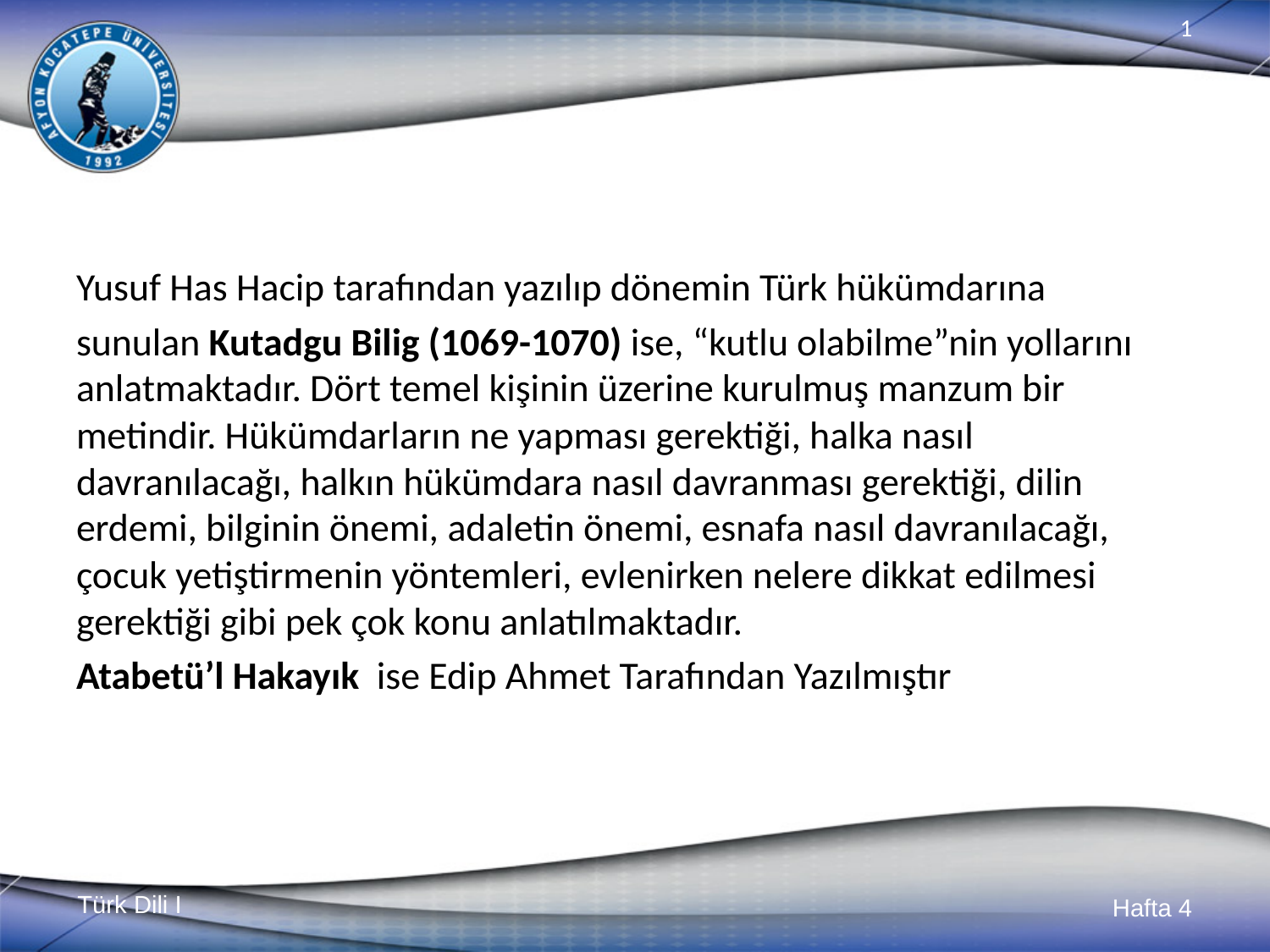

Yusuf Has Hacip tarafından yazılıp dönemin Türk hükümdarına
sunulan Kutadgu Bilig (1069-1070) ise, “kutlu olabilme”nin yollarını anlatmaktadır. Dört temel kişinin üzerine kurulmuş manzum bir metindir. Hükümdarların ne yapması gerektiği, halka nasıl davranılacağı, halkın hükümdara nasıl davranması gerektiği, dilin erdemi, bilginin önemi, adaletin önemi, esnafa nasıl davranılacağı, çocuk yetiştirmenin yöntemleri, evlenirken nelere dikkat edilmesi gerektiği gibi pek çok konu anlatılmaktadır.
Atabetü’l Hakayık  ise Edip Ahmet Tarafından Yazılmıştır